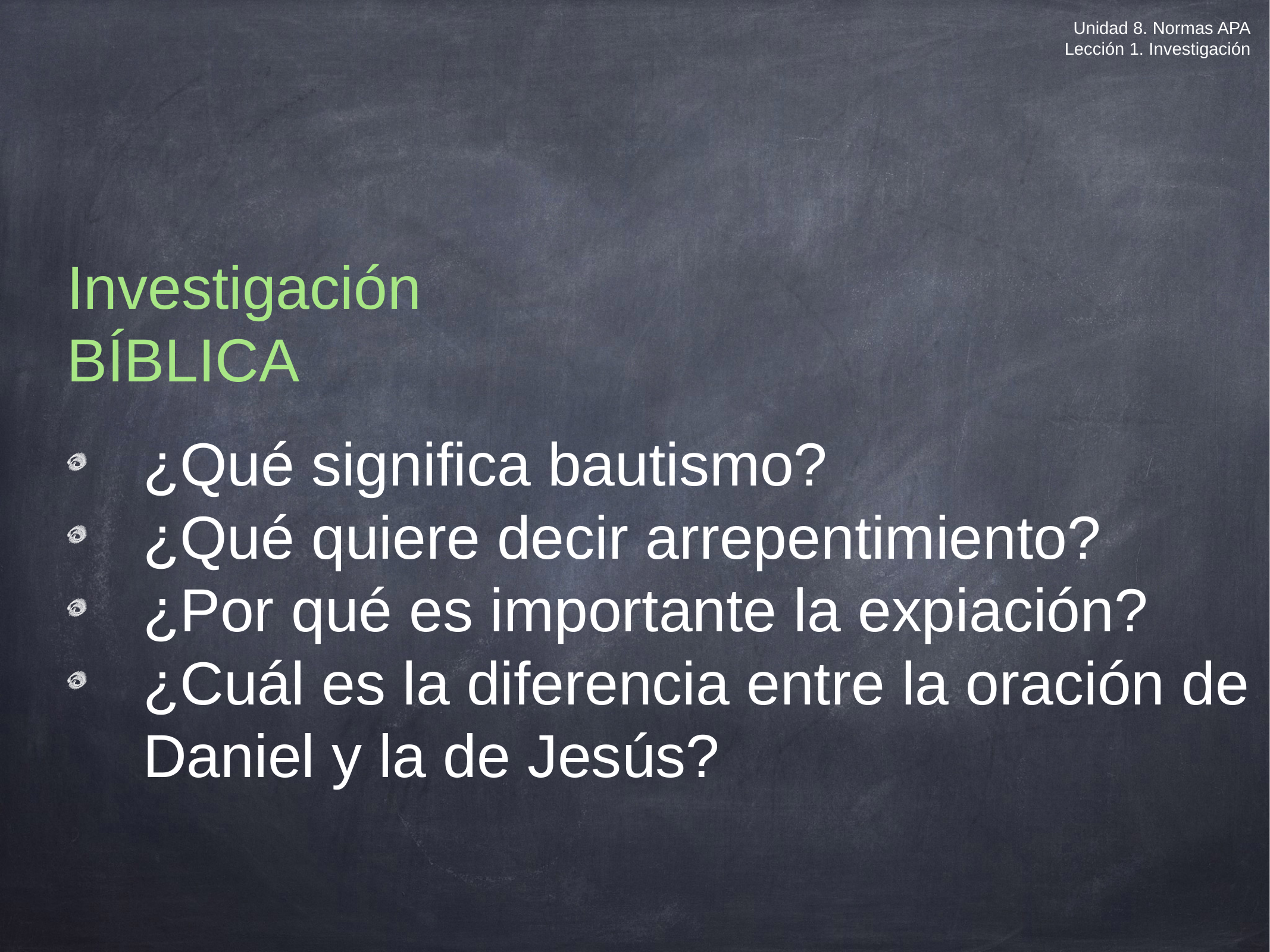

Unidad 8. Normas APA
Lección 1. Investigación
Investigación
BÍBLICA

¿Qué significa bautismo?
¿Qué quiere decir arrepentimiento?
¿Por qué es importante la expiación?
¿Cuál es la diferencia entre la oración de Daniel y la de Jesús?